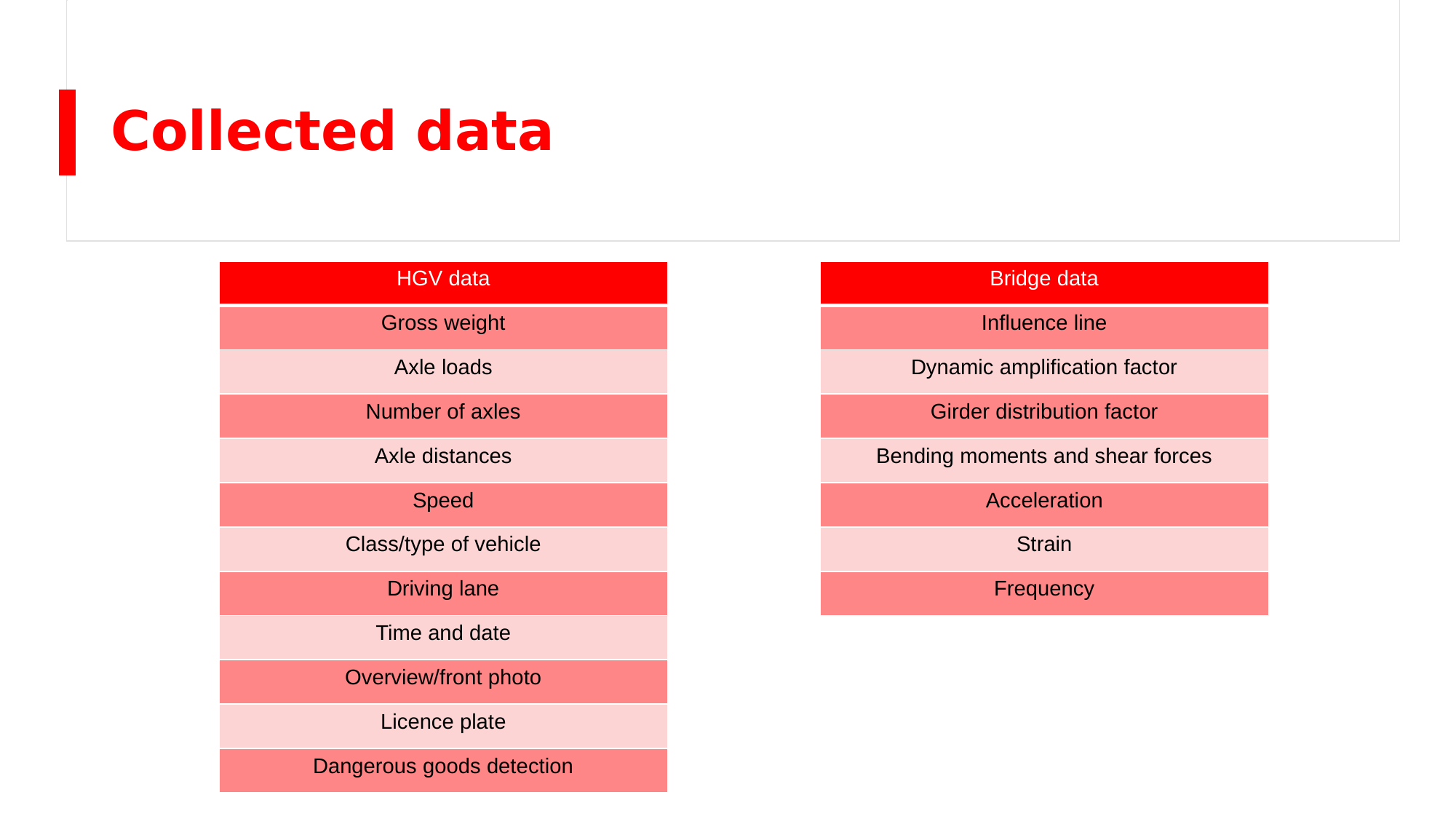

# Collected data
| HGV data |
| --- |
| Gross weight |
| Axle loads |
| Number of axles |
| Axle distances |
| Speed |
| Class/type of vehicle |
| Driving lane |
| Time and date |
| Overview/front photo |
| Licence plate |
| Dangerous goods detection |
| Bridge data |
| --- |
| Influence line |
| Dynamic amplification factor |
| Girder distribution factor |
| Bending moments and shear forces |
| Acceleration |
| Strain |
| Frequency |